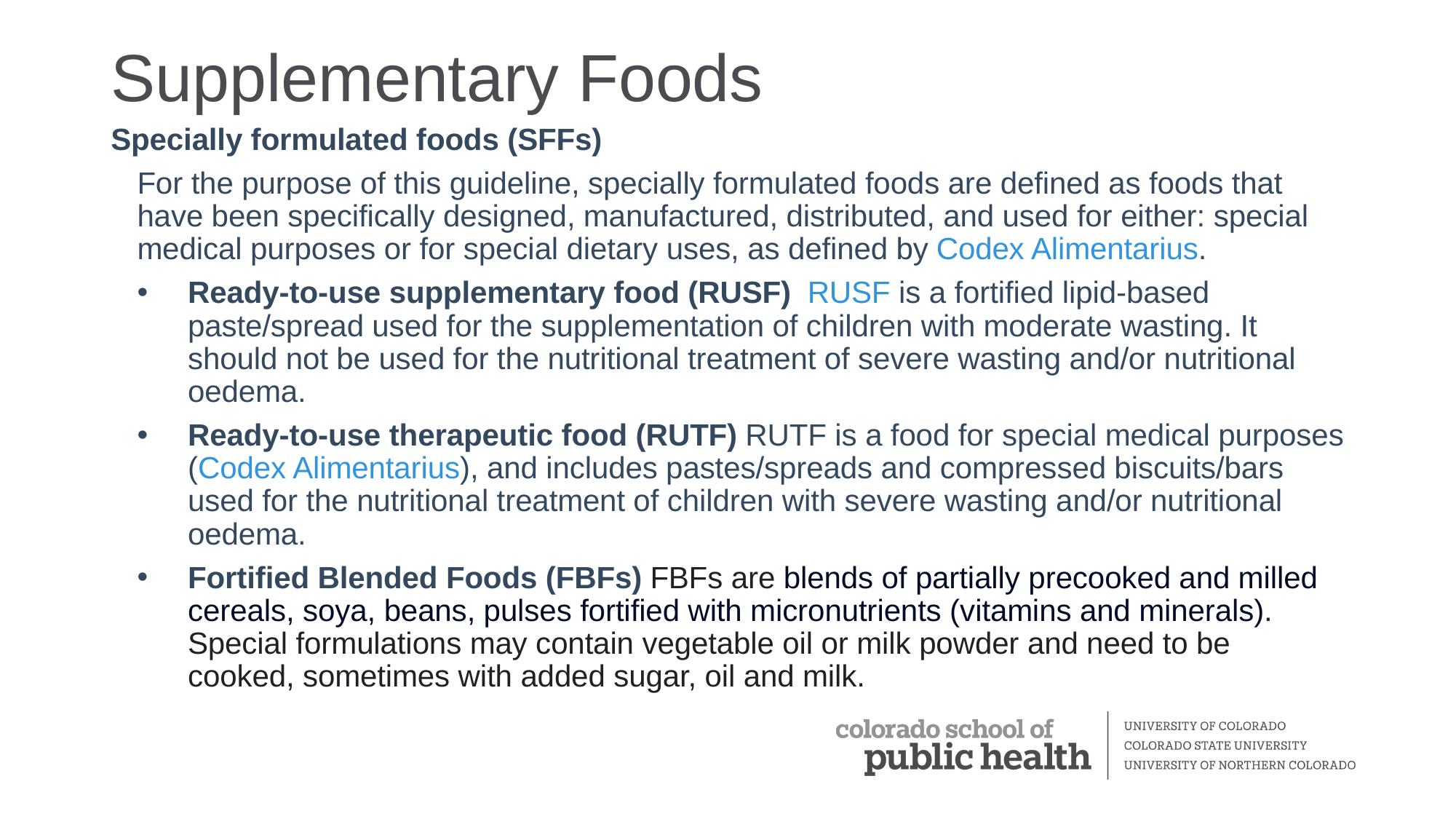

# Supplementary Foods
Specially formulated foods (SFFs)
For the purpose of this guideline, specially formulated foods are defined as foods that have been specifically designed, manufactured, distributed, and used for either: special medical purposes or for special dietary uses, as defined by Codex Alimentarius.
Ready-to-use supplementary food (RUSF)  RUSF is a fortified lipid-based paste/spread used for the supplementation of children with moderate wasting. It should not be used for the nutritional treatment of severe wasting and/or nutritional oedema.
Ready-to-use therapeutic food (RUTF) RUTF is a food for special medical purposes (Codex Alimentarius), and includes pastes/spreads and compressed biscuits/bars used for the nutritional treatment of children with severe wasting and/or nutritional oedema.
Fortified Blended Foods (FBFs) FBFs are blends of partially precooked and milled cereals, soya, beans, pulses fortified with micronutrients (vitamins and minerals). Special formulations may contain vegetable oil or milk powder and need to be cooked, sometimes with added sugar, oil and milk.